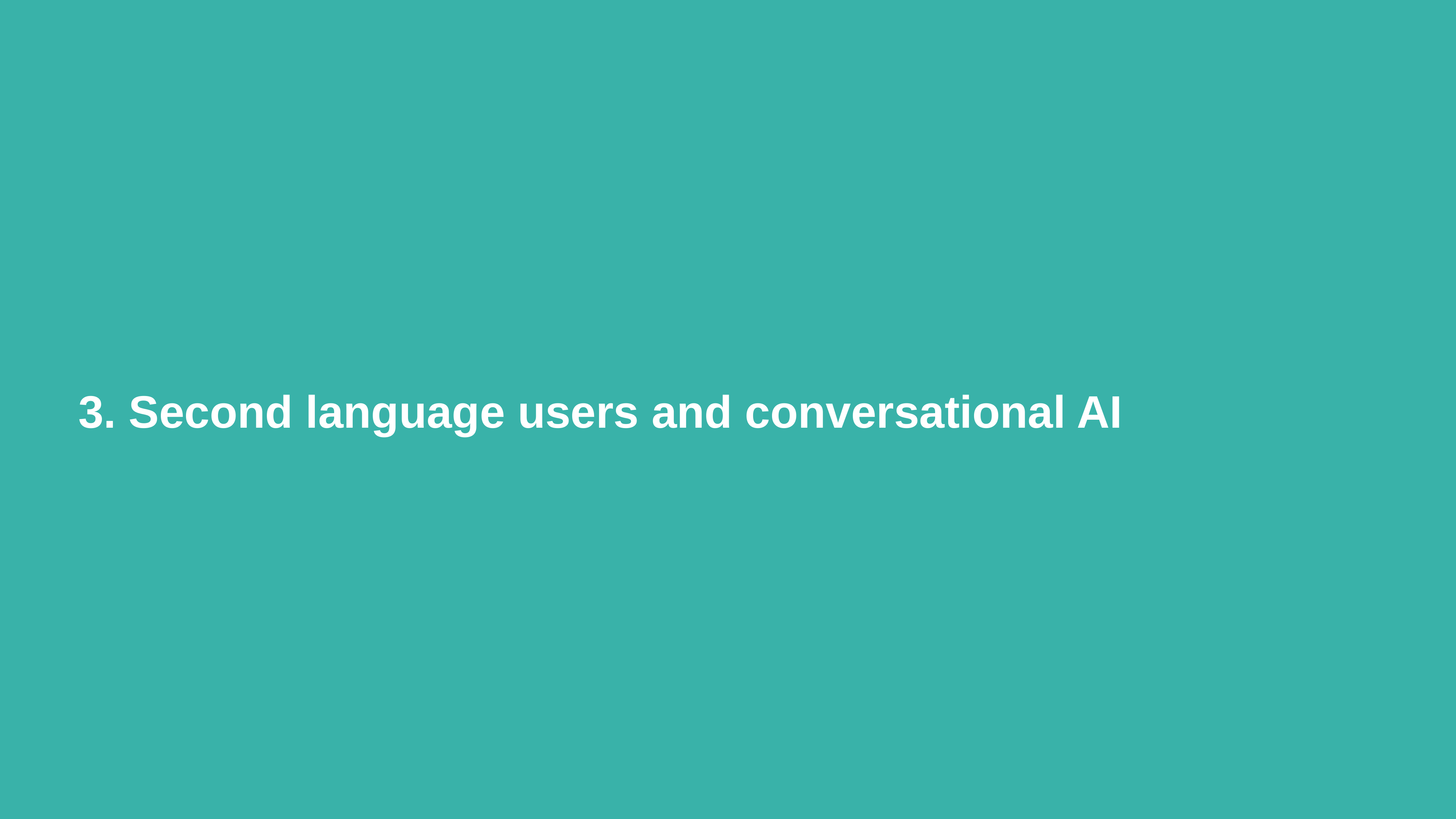

3. Second language users and conversational AI